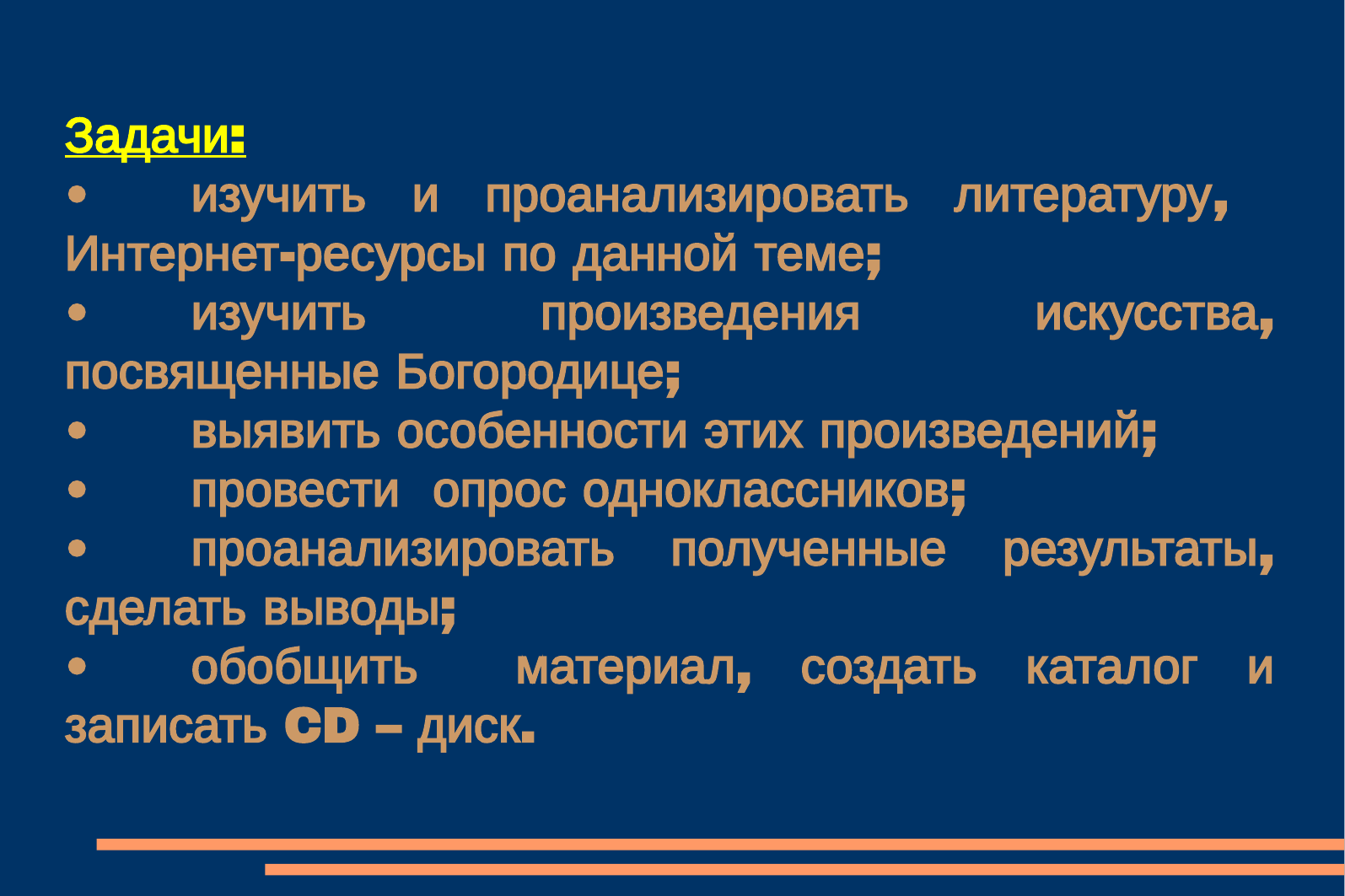

Задачи:
•	изучить и проанализировать литературу,  Интернет-ресурсы по данной теме;
•	изучить произведения искусства, посвященные Богородице;
•	выявить особенности этих произведений;
•	провести  опрос одноклассников;
•	проанализировать полученные результаты, сделать выводы;
•	обобщить  материал, создать каталог и записать CD – диск.